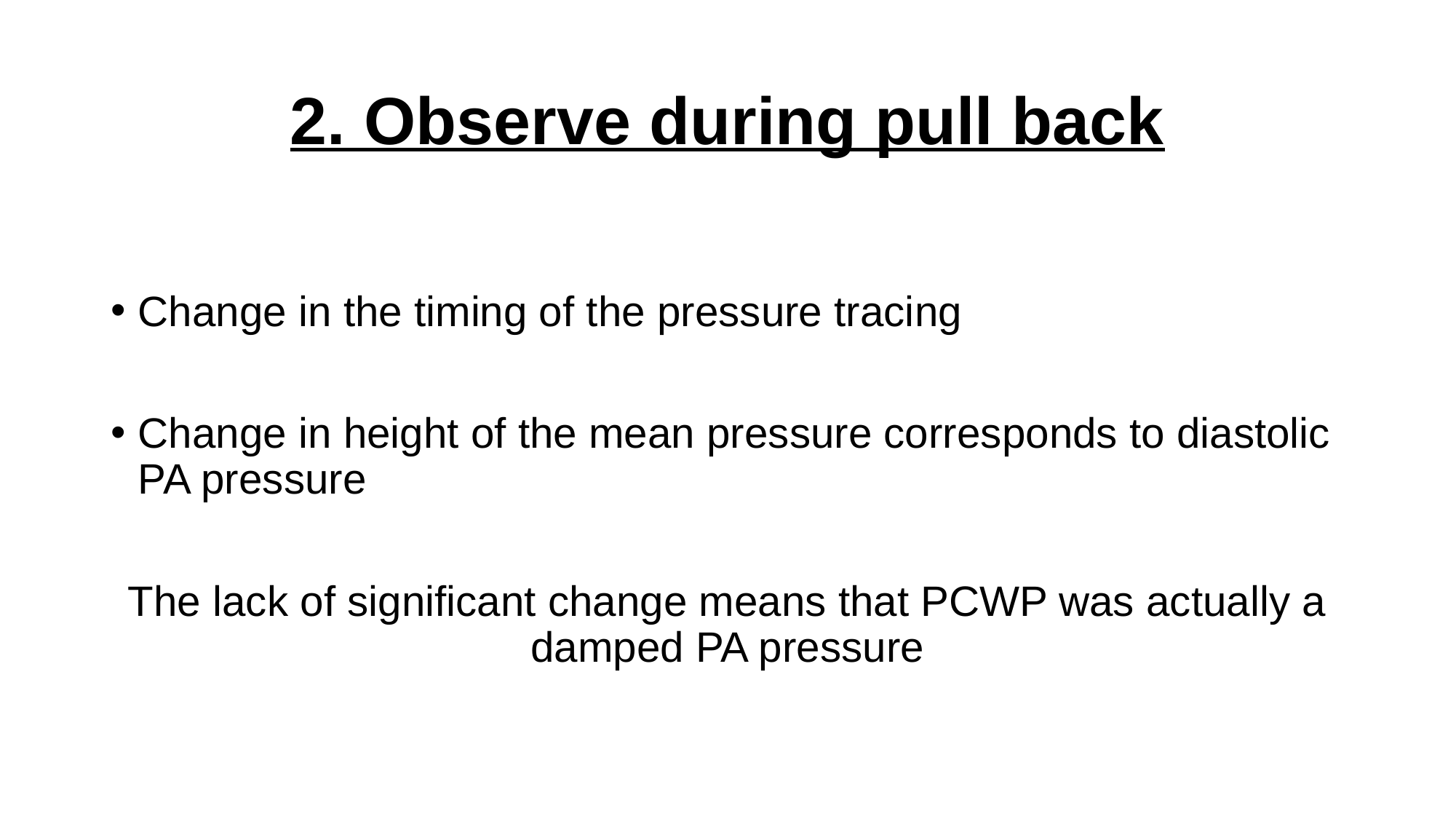

# 2. Observe during pull back

Change in the timing of the pressure tracing

Change in height of the mean pressure corresponds to diastolic PA pressure

The lack of significant change means that PCWP was actually a damped PA pressure